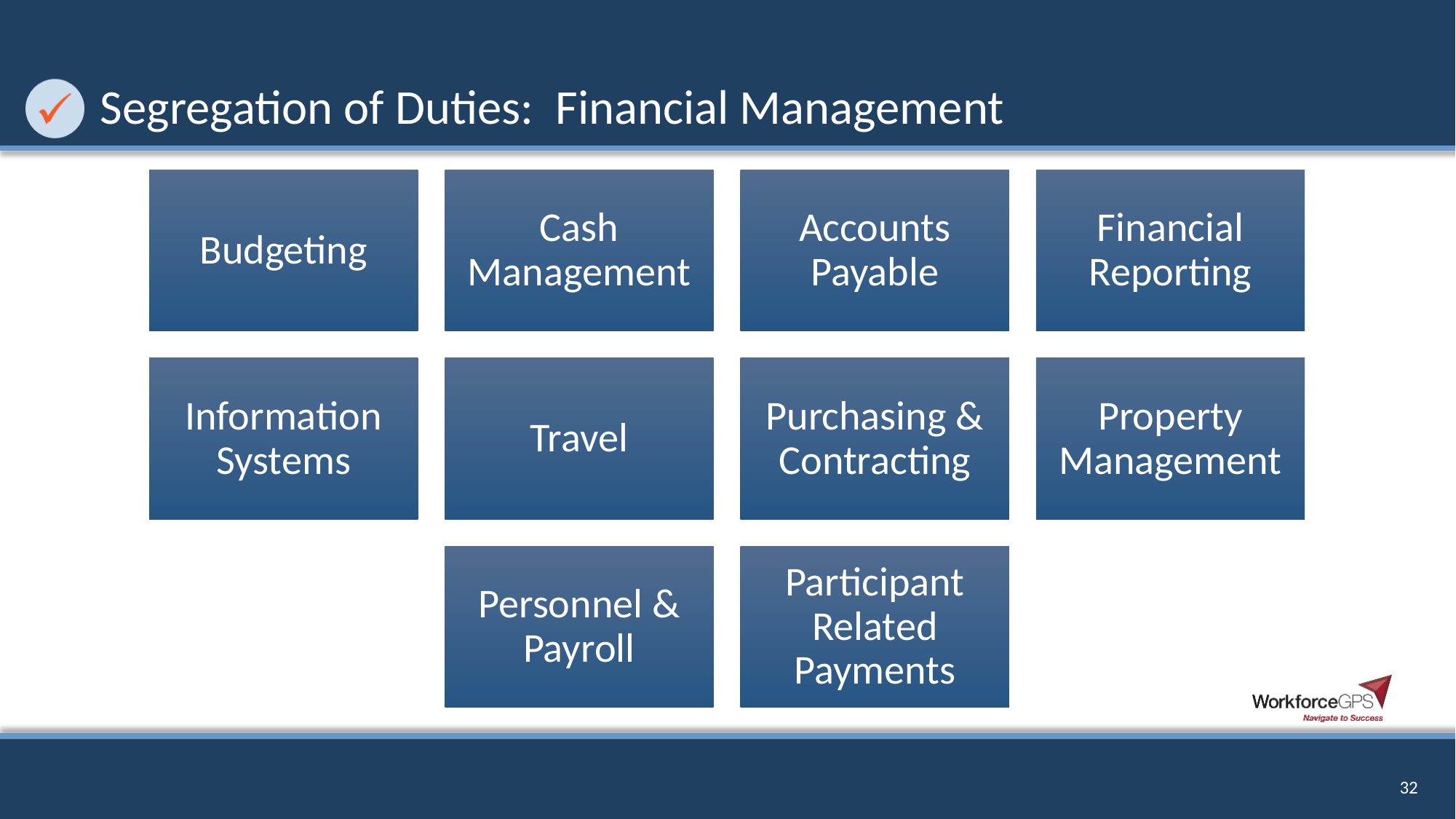

# Segregation of Duties:  Financial Management
Budgeting
Cash Management
Accounts Payable
Financial Reporting
Information Systems
Travel
Purchasing & Contracting
Property Management
Personnel & Payroll
Participant Related Payments
32